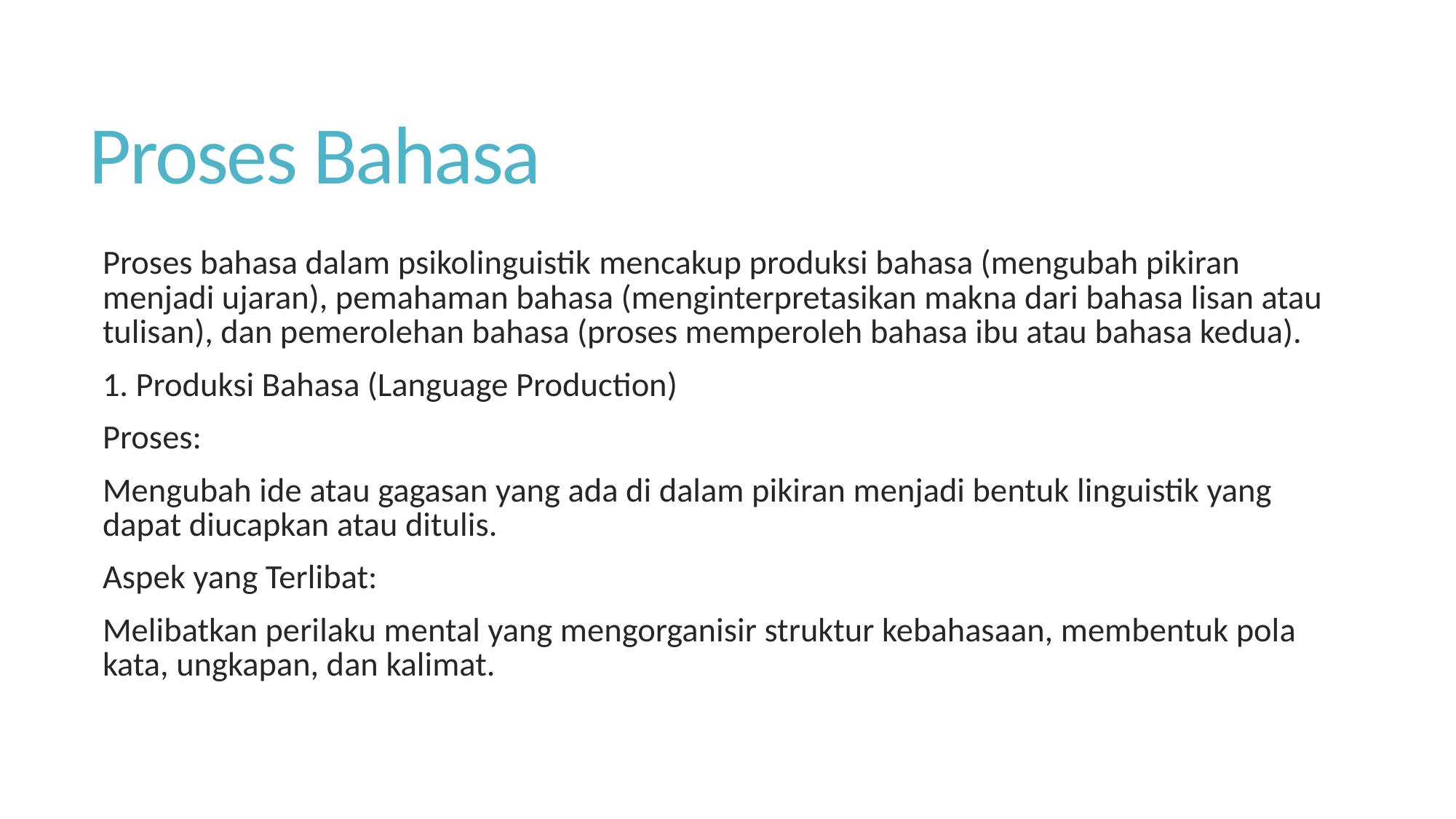

# Proses Bahasa
Proses bahasa dalam psikolinguistik mencakup produksi bahasa (mengubah pikiran menjadi ujaran), pemahaman bahasa (menginterpretasikan makna dari bahasa lisan atau tulisan), dan pemerolehan bahasa (proses memperoleh bahasa ibu atau bahasa kedua).
1. Produksi Bahasa (Language Production)
Proses:
Mengubah ide atau gagasan yang ada di dalam pikiran menjadi bentuk linguistik yang dapat diucapkan atau ditulis.
Aspek yang Terlibat:
Melibatkan perilaku mental yang mengorganisir struktur kebahasaan, membentuk pola kata, ungkapan, dan kalimat.